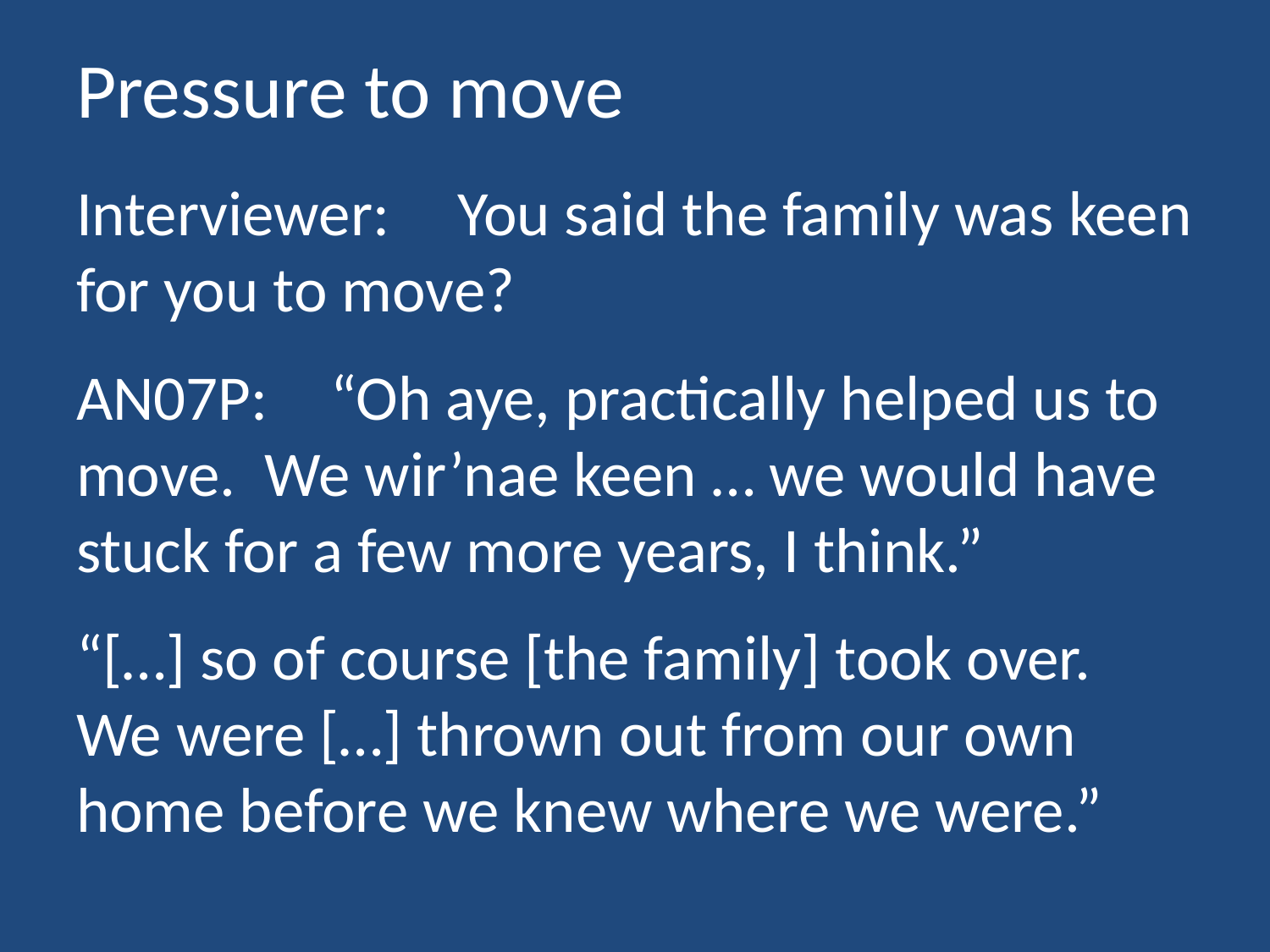

# Pressure to move
Interviewer:	You said the family was keen for you to move?
AN07P:	“Oh aye, practically helped us to move.  We wir’nae keen … we would have stuck for a few more years, I think.”
“[…] so of course [the family] took over.  We were […] thrown out from our own home before we knew where we were.”